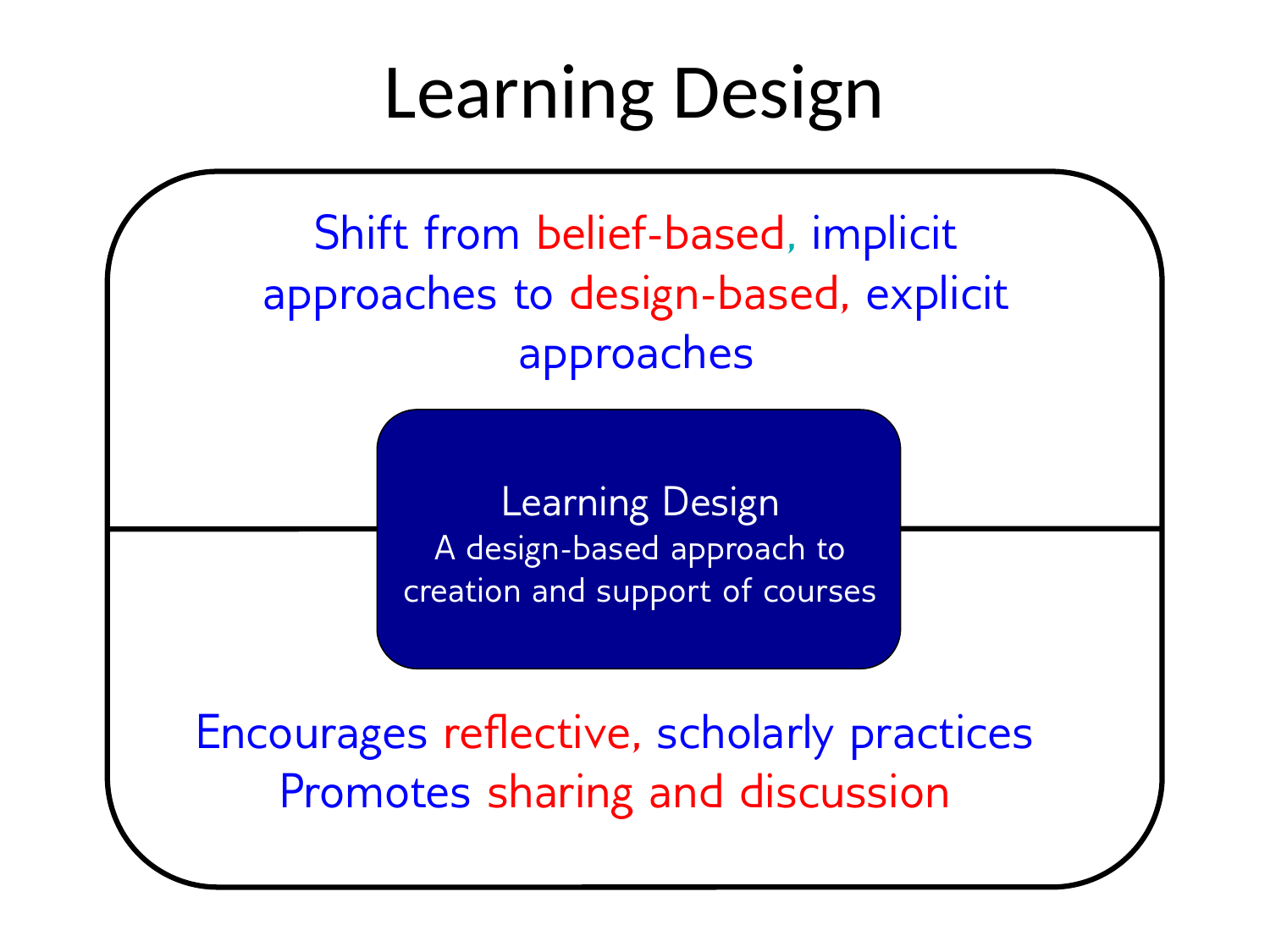

# Learning Design

Shift from belief-based, implicit approaches to design-based, explicit approaches

Learning Design
A design-based approach to creation and support of courses
Encourages reflective, scholarly practices
Promotes sharing and discussion